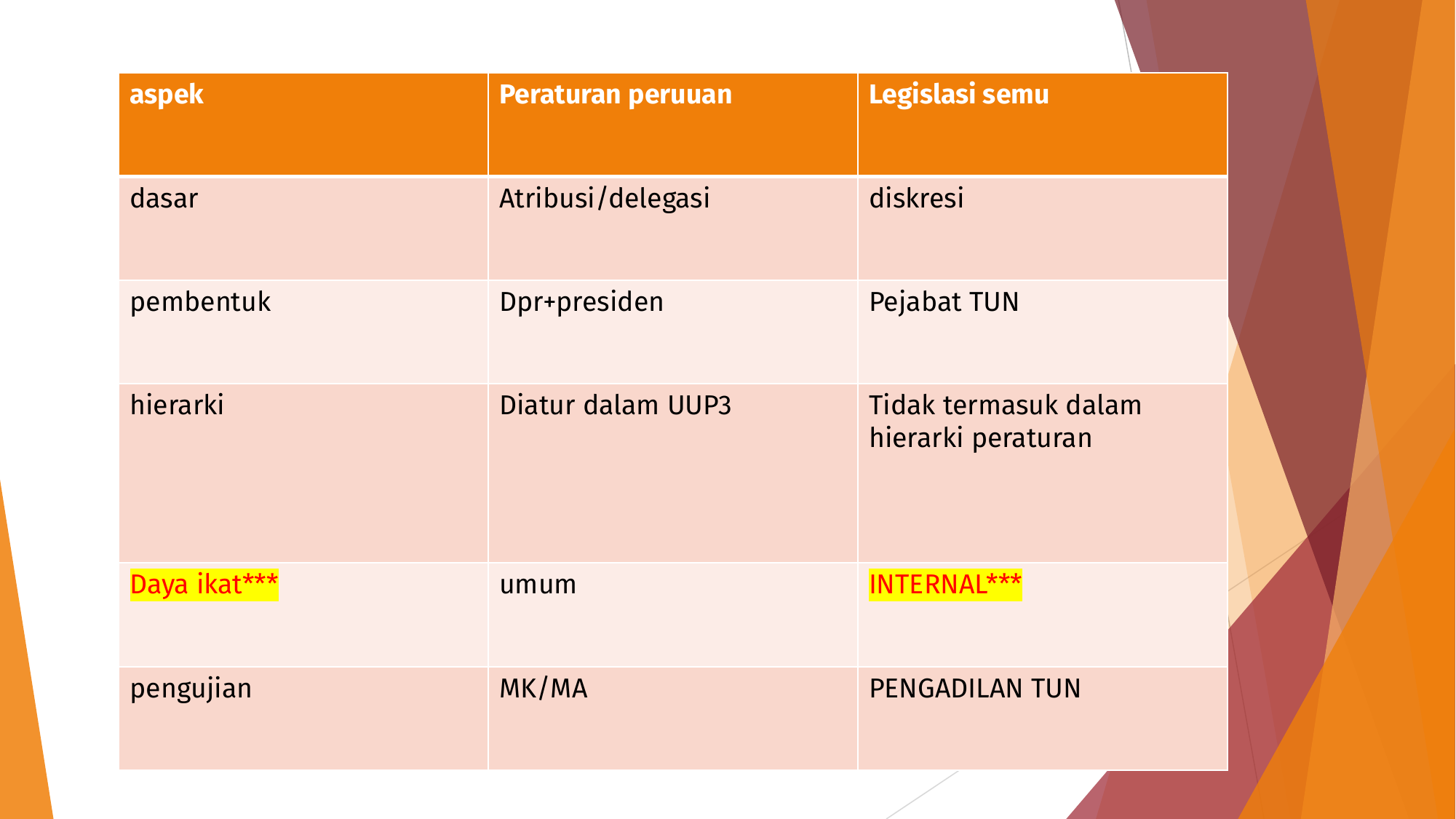

#
| aspek | Peraturan peruuan | Legislasi semu |
| --- | --- | --- |
| dasar | Atribusi/delegasi | diskresi |
| pembentuk | Dpr+presiden | Pejabat TUN |
| hierarki | Diatur dalam UUP3 | Tidak termasuk dalam hierarki peraturan |
| Daya ikat\*\*\* | umum | INTERNAL\*\*\* |
| pengujian | MK/MA | PENGADILAN TUN |